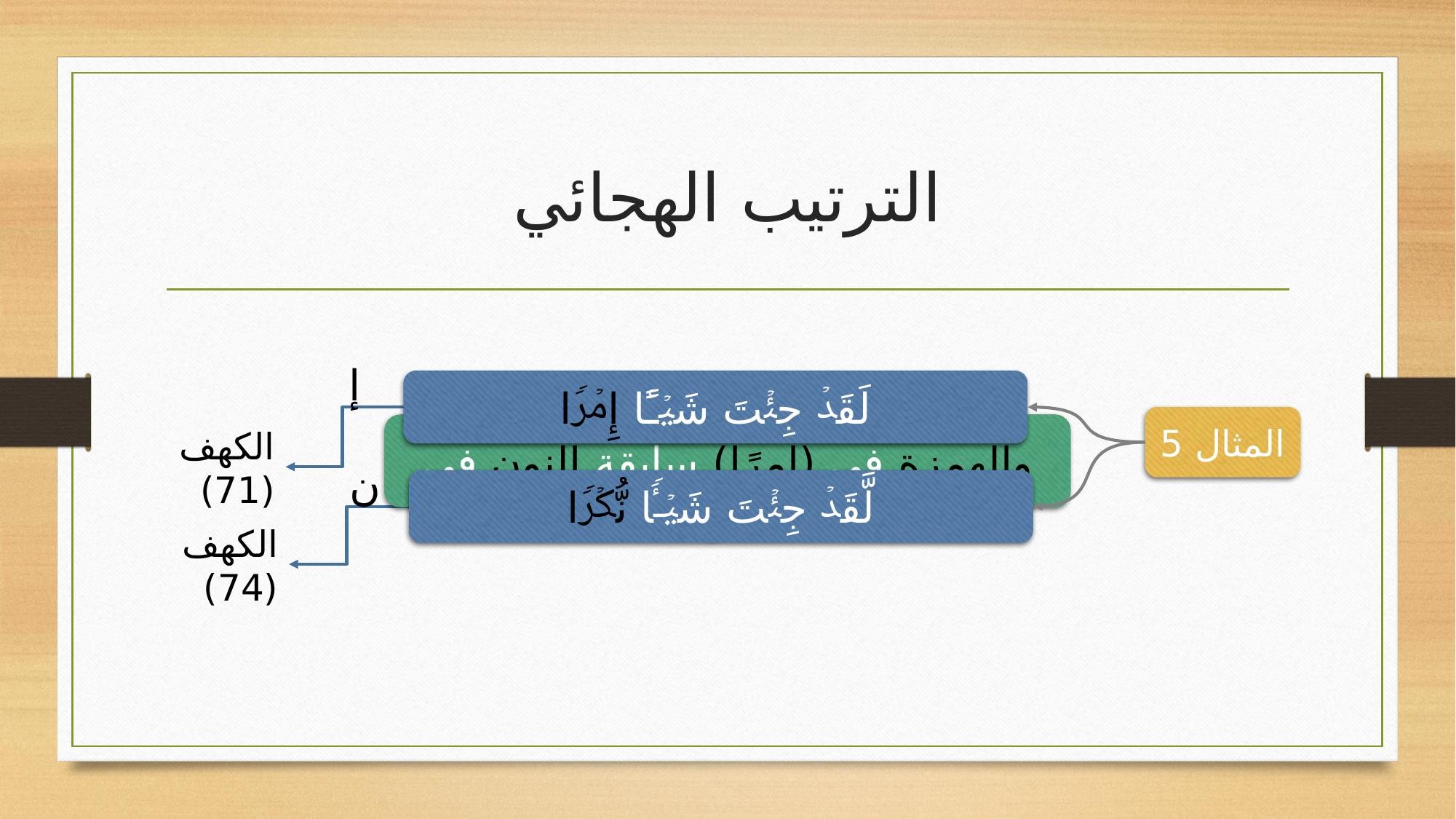

# الترتيب الهجائي
إ
ن
لَقَدۡ جِئۡتَ شَیۡـًٔا إِمۡرࣰا
لَّقَدۡ جِئۡتَ شَیۡـࣰٔا نُّكۡرࣰا
المثال 5
الكهف (71)
الكهف (74)
وجه الإشكال بين (إمرًا) و (نكرًا)، والهمزة في (إمرًا) سابقة النون في (نكرًا)